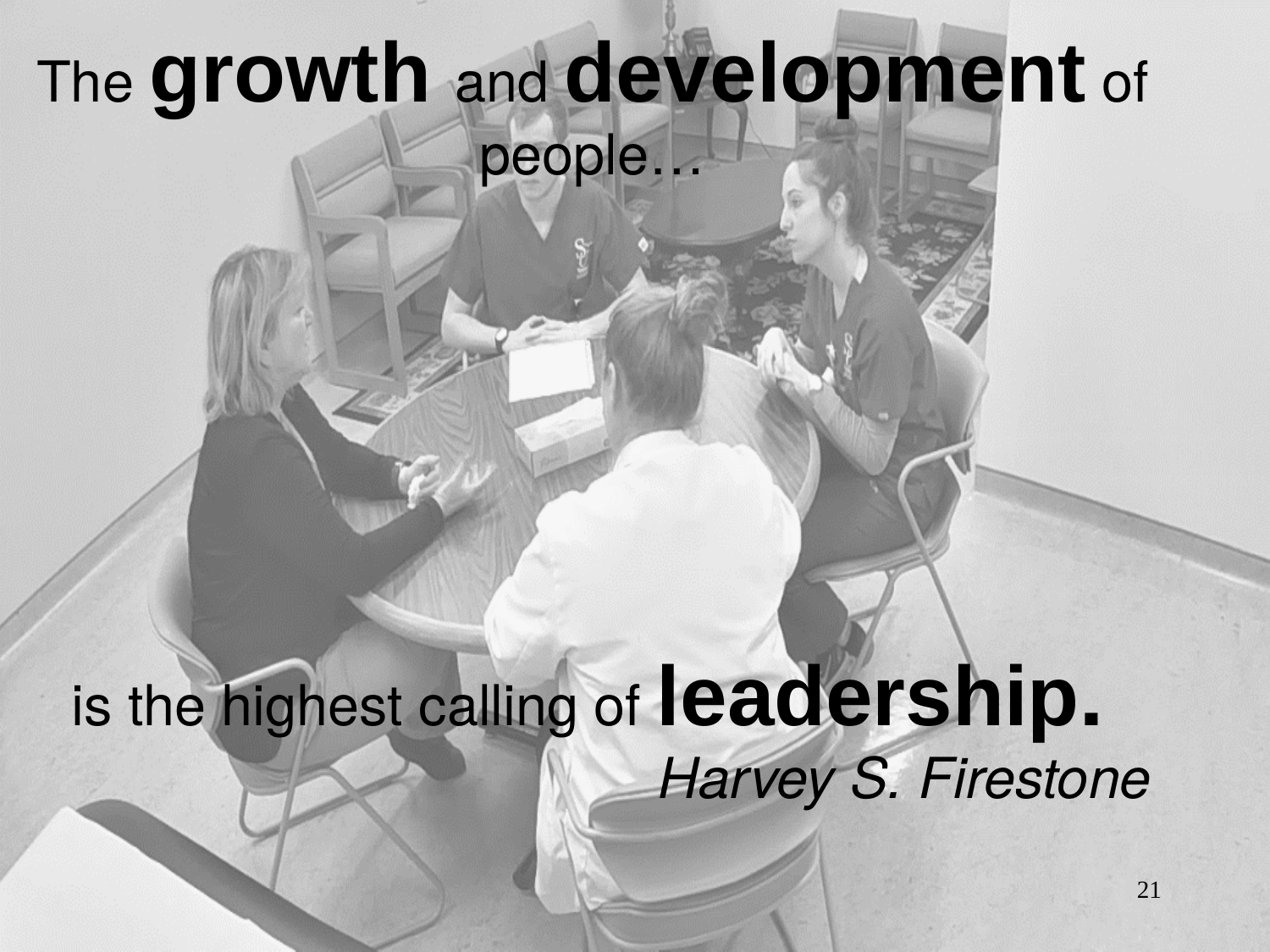

The growth and development of people…
is the highest calling of leadership.
Harvey S. Firestone
21